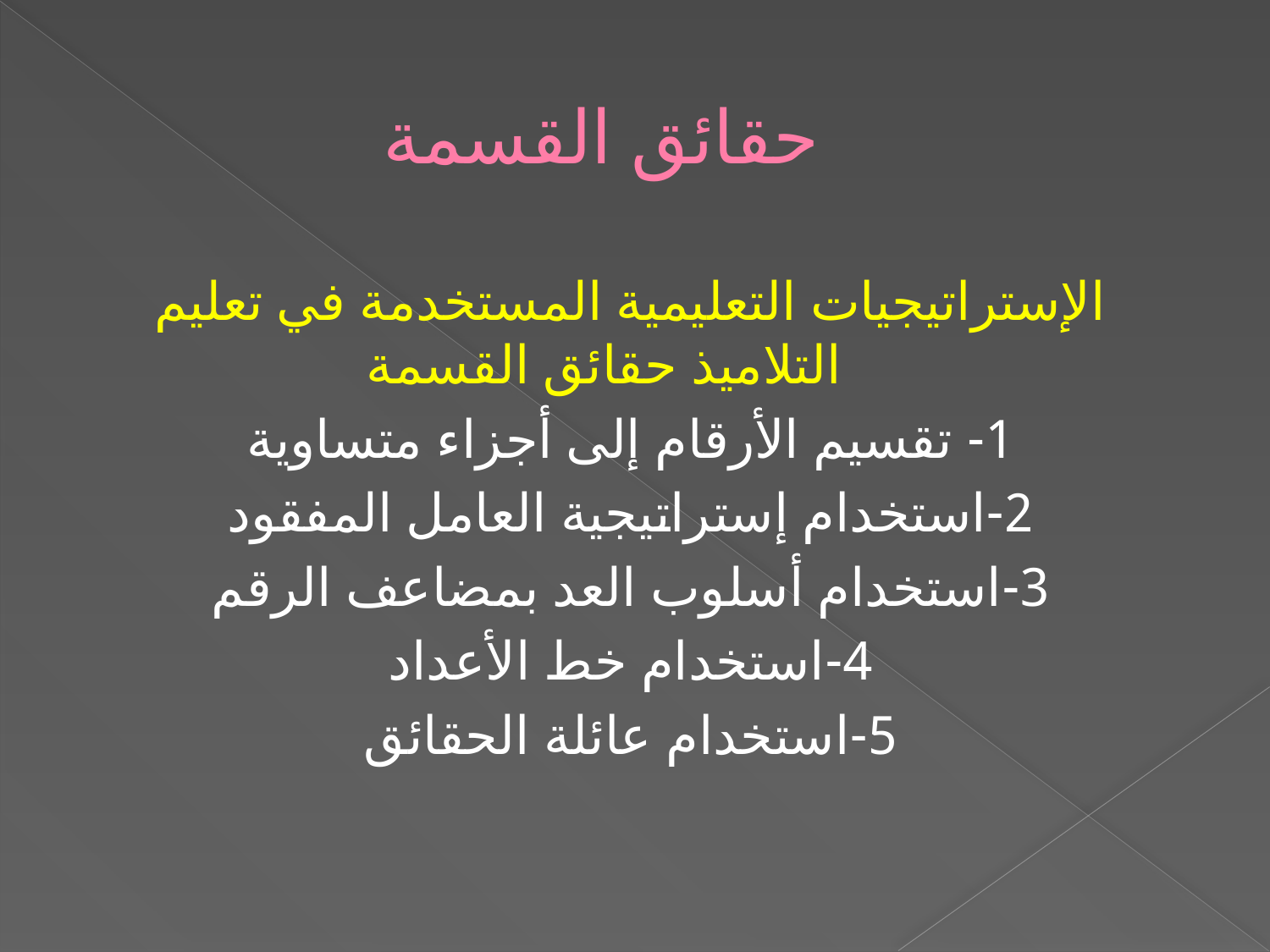

# حقائق القسمة
الإستراتيجيات التعليمية المستخدمة في تعليم التلاميذ حقائق القسمة
1- تقسيم الأرقام إلى أجزاء متساوية
2-استخدام إستراتيجية العامل المفقود
3-استخدام أسلوب العد بمضاعف الرقم
4-استخدام خط الأعداد
5-استخدام عائلة الحقائق